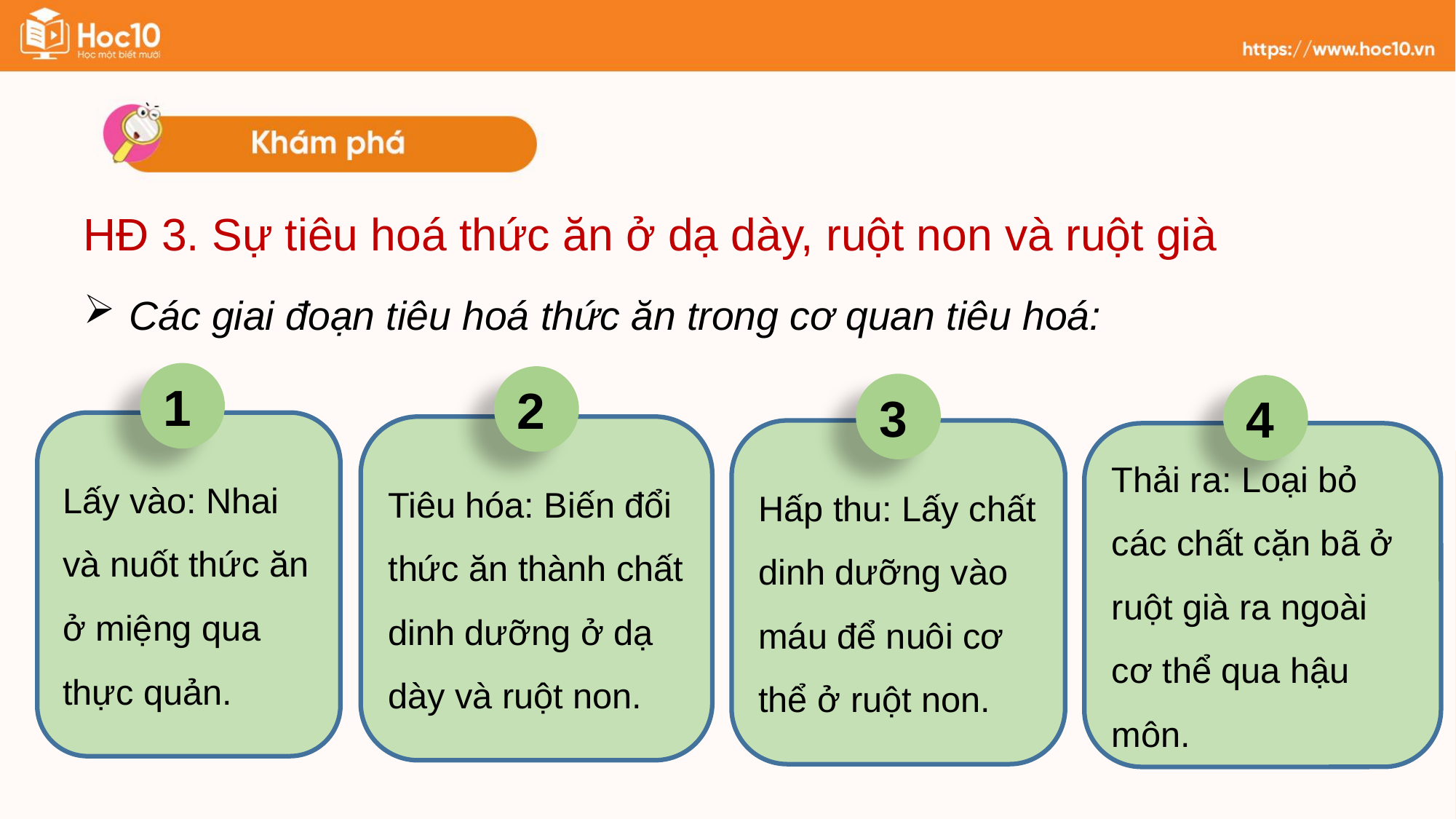

HĐ 3. Sự tiêu hoá thức ăn ở dạ dày, ruột non và ruột già
Các giai đoạn tiêu hoá thức ăn trong cơ quan tiêu hoá:

1
Lấy vào: Nhai và nuốt thức ăn ở miệng qua thực quản.
2
Tiêu hóa: Biến đổi thức ăn thành chất dinh dưỡng ở dạ dày và ruột non.
3
Hấp thu: Lấy chất dinh dưỡng vào máu để nuôi cơ thể ở ruột non.
4
Thải ra: Loại bỏ các chất cặn bã ở ruột già ra ngoài cơ thể qua hậu môn.